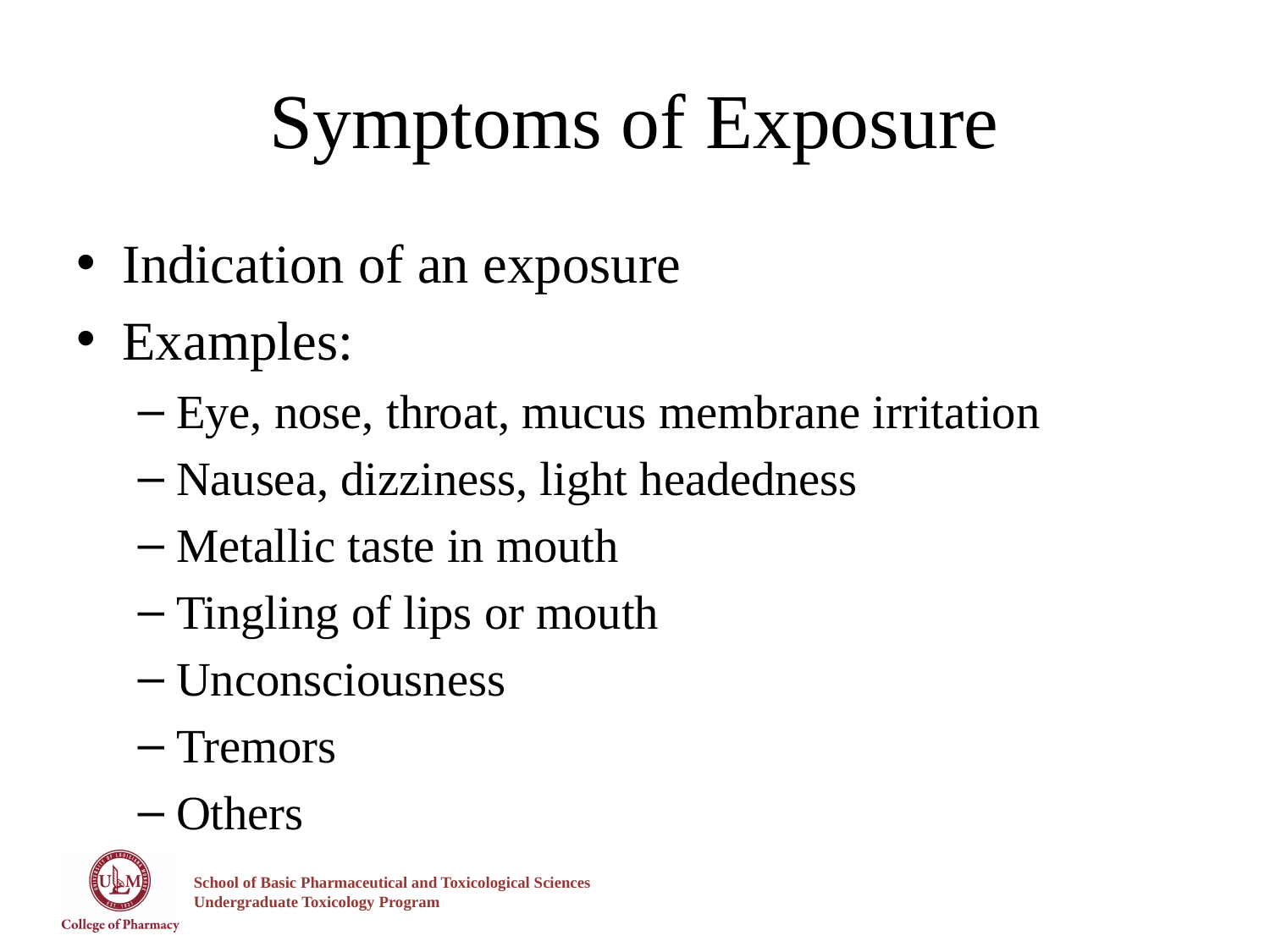

# Symptoms of Exposure
Indication of an exposure
Examples:
Eye, nose, throat, mucus membrane irritation
Nausea, dizziness, light headedness
Metallic taste in mouth
Tingling of lips or mouth
Unconsciousness
Tremors
Others